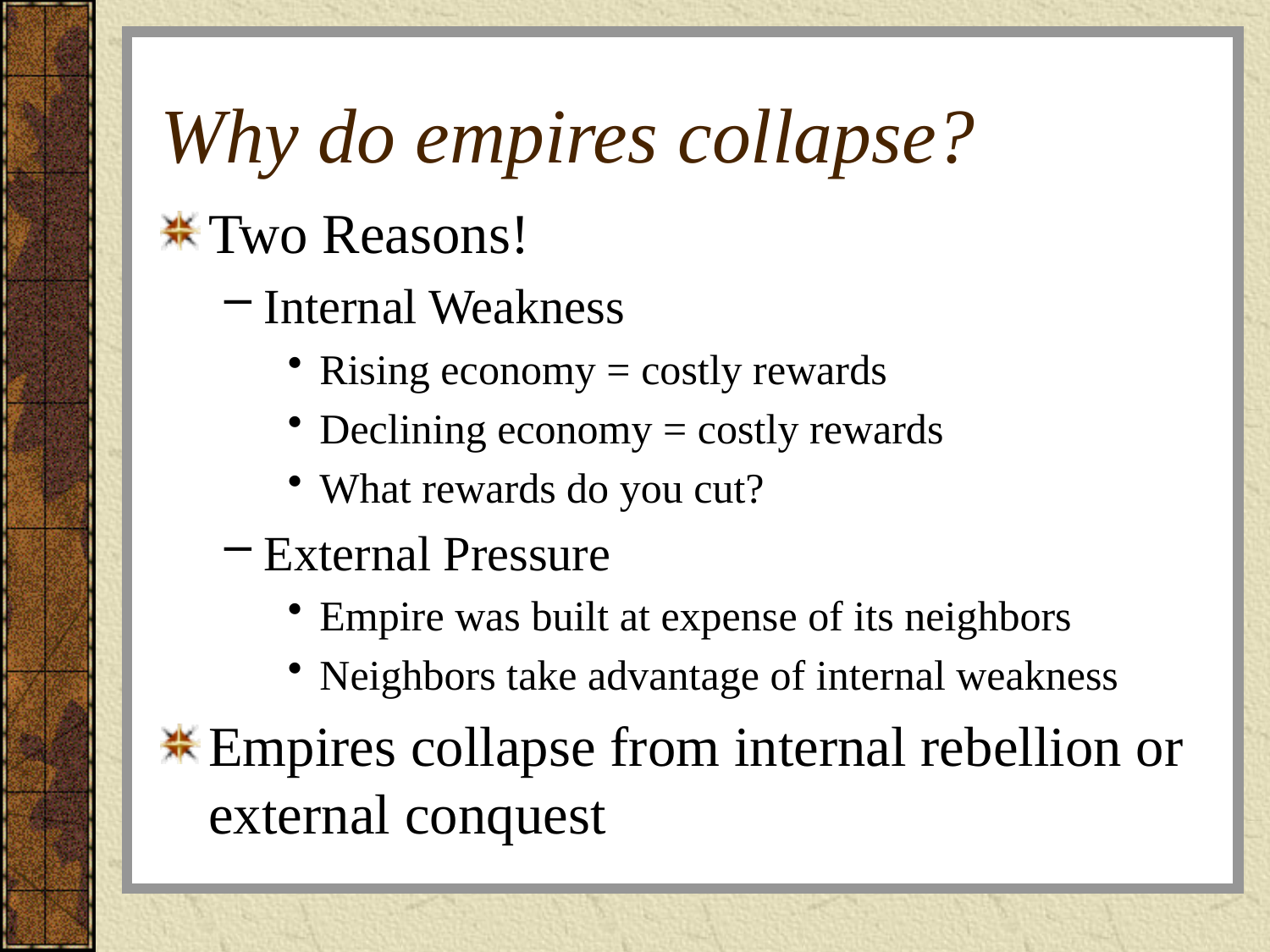

# Why do empires collapse?
Two Reasons!
Internal Weakness
Rising economy = costly rewards
Declining economy = costly rewards
What rewards do you cut?
External Pressure
Empire was built at expense of its neighbors
Neighbors take advantage of internal weakness
Empires collapse from internal rebellion or external conquest